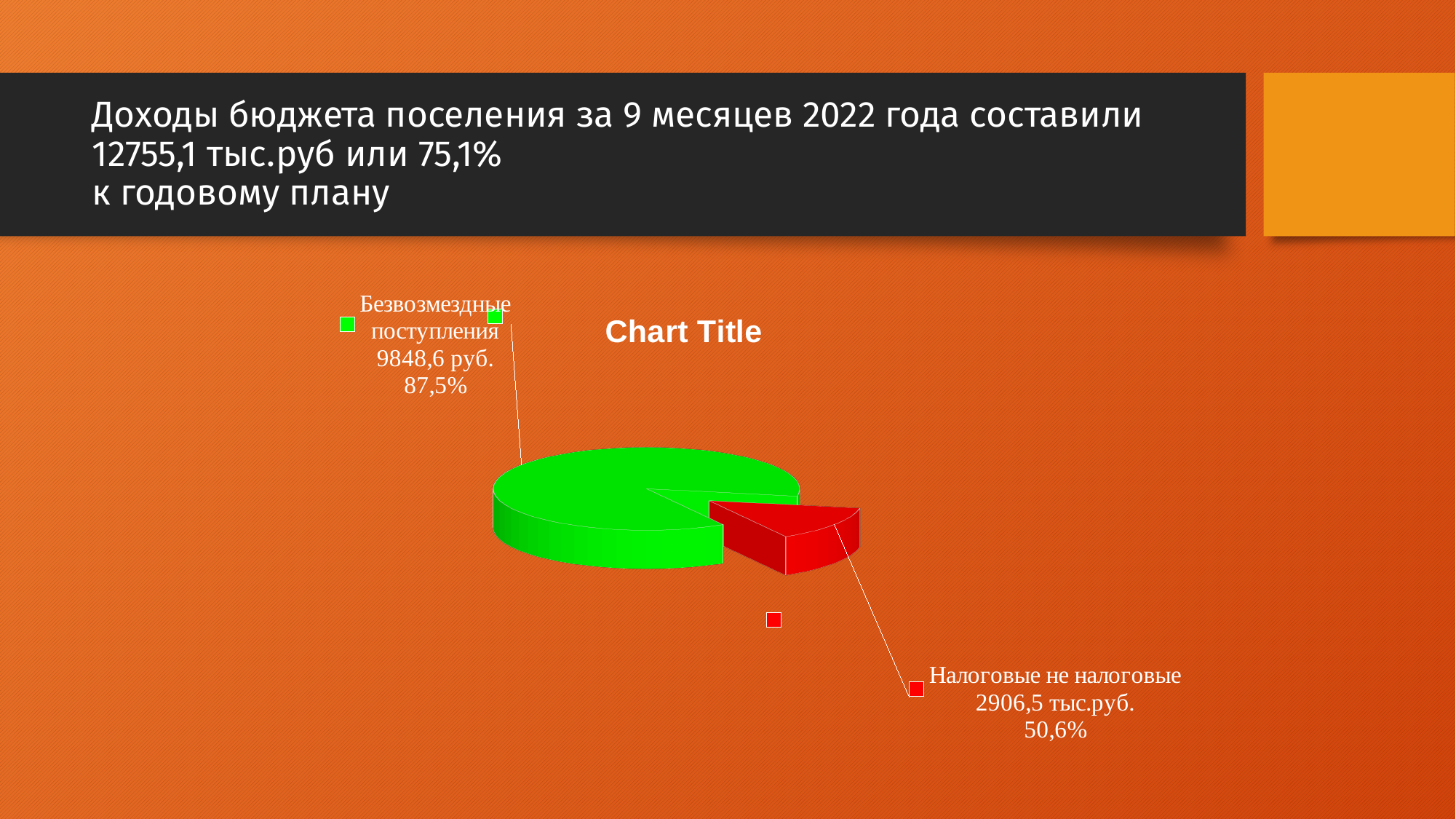

# Доходы бюджета поселения за 9 месяцев 2022 года составили 12755,1 тыс.руб или 75,1% к годовому плану

[unsupported chart]